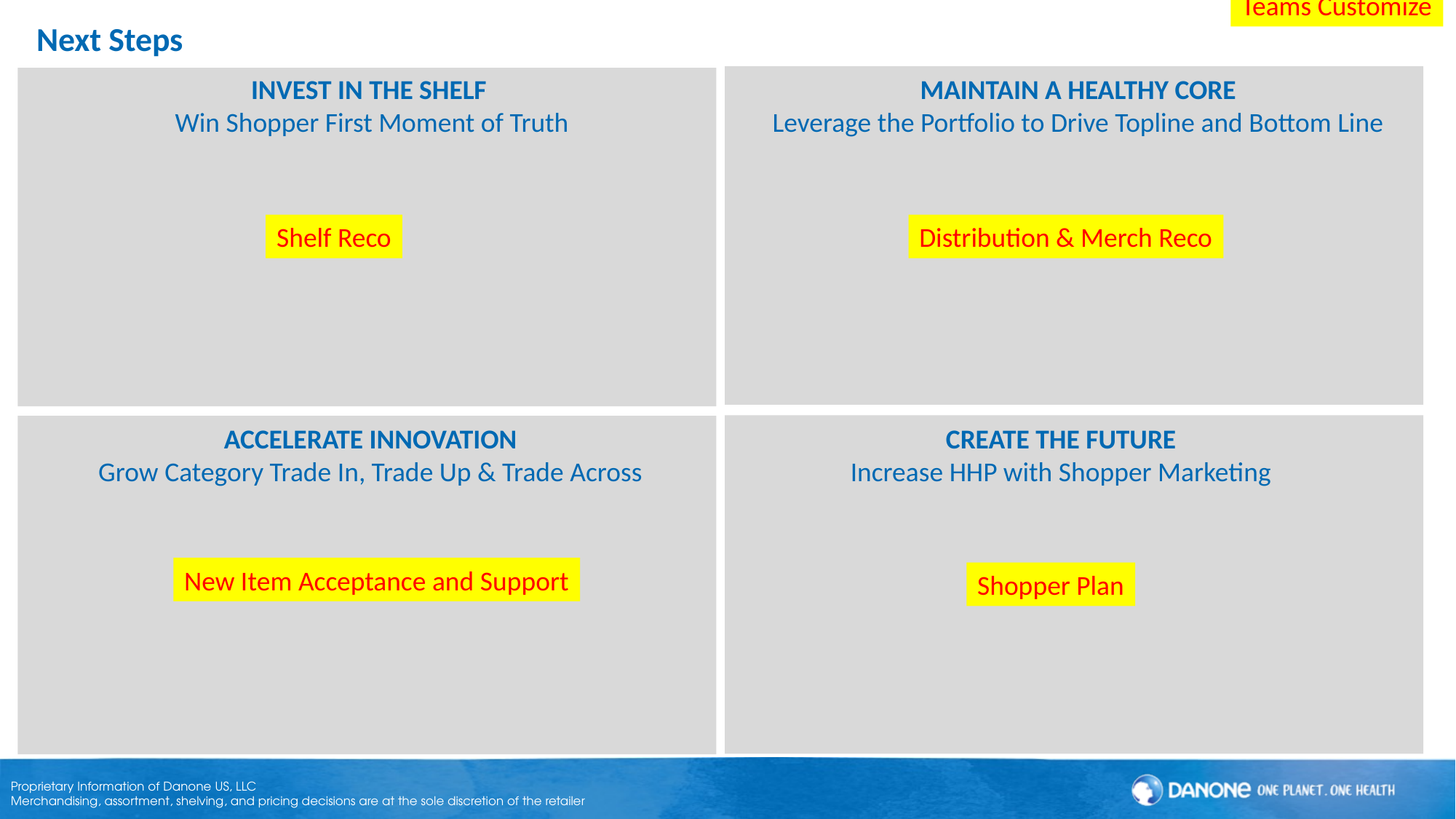

# Next Steps
Teams Customize

INVEST IN THE SHELF
Win Shopper First Moment of Truth
MAINTAIN A HEALTHY CORE
Leverage the Portfolio to Drive Topline and Bottom Line

Shelf Reco
Distribution & Merch Reco

CREATE THE FUTURE
Increase HHP with Shopper Marketing
ACCELERATE INNOVATION
Grow Category Trade In, Trade Up & Trade Across
New Item Acceptance and Support
Shopper Plan